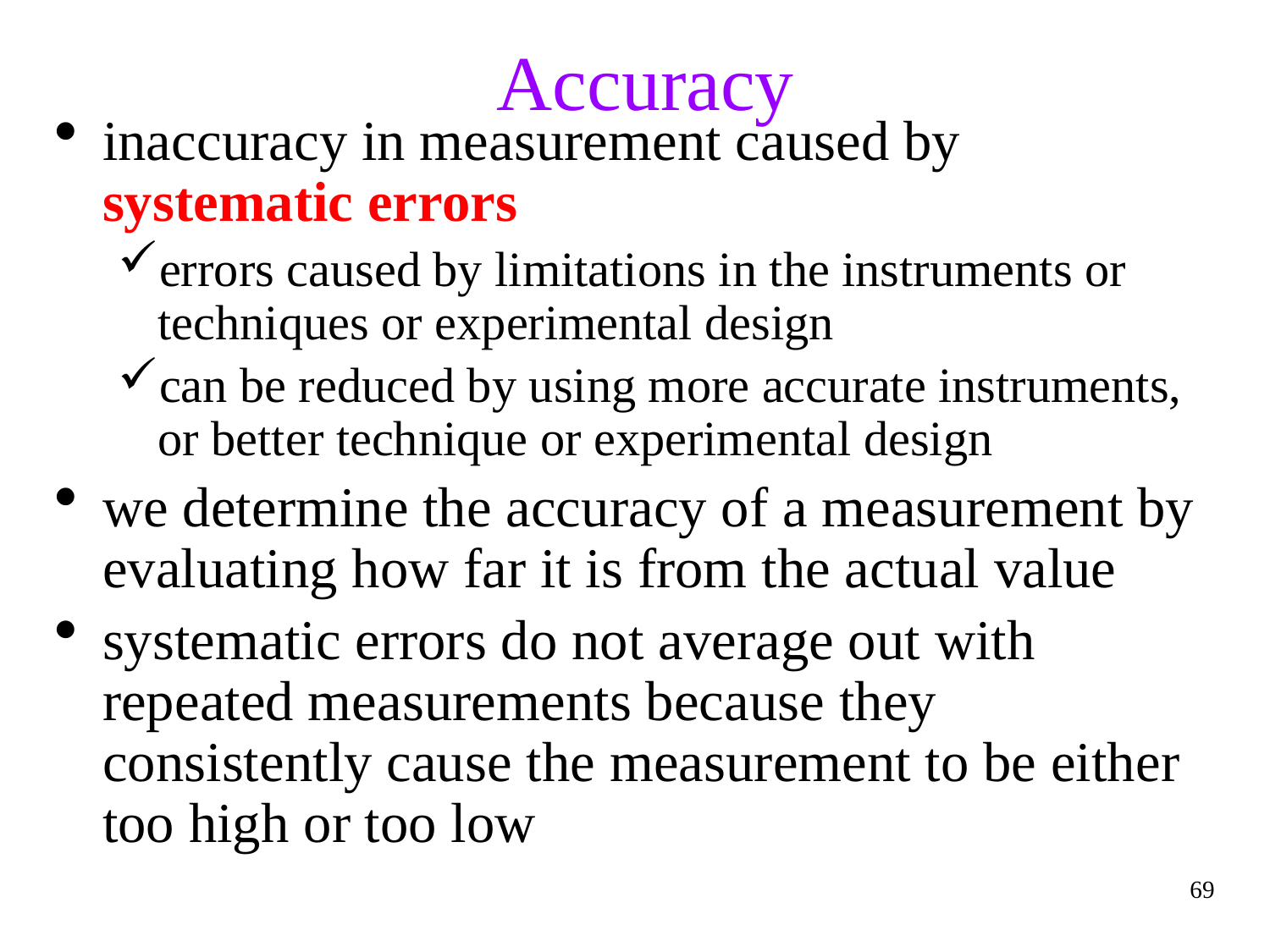

# Accuracy
inaccuracy in measurement caused by systematic errors
errors caused by limitations in the instruments or techniques or experimental design
can be reduced by using more accurate instruments, or better technique or experimental design
we determine the accuracy of a measurement by evaluating how far it is from the actual value
systematic errors do not average out with repeated measurements because they consistently cause the measurement to be either too high or too low
69